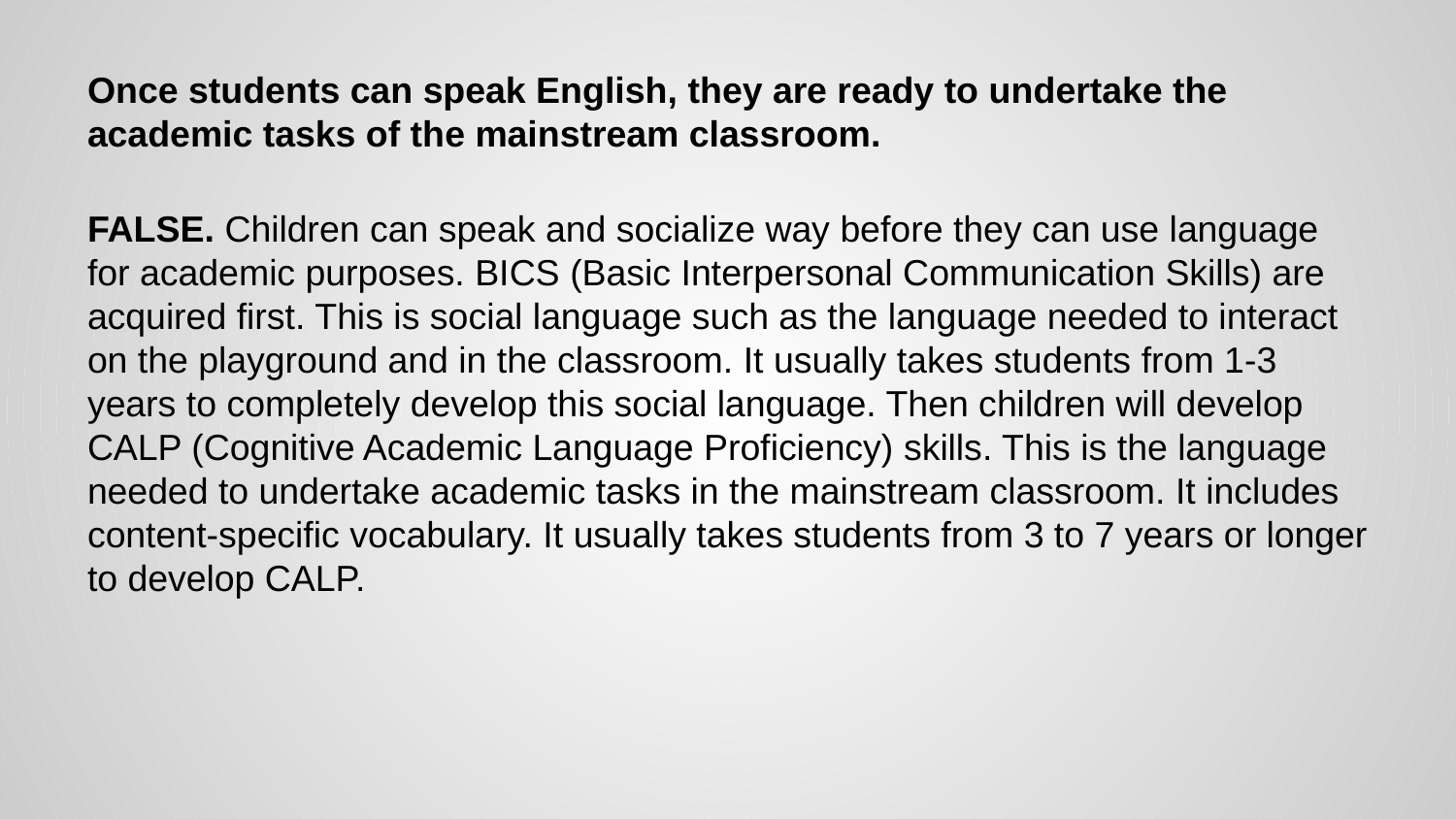

# Once students can speak English, they are ready to undertake the academic tasks of the mainstream classroom.
FALSE. Children can speak and socialize way before they can use language for academic purposes. BICS (Basic Interpersonal Communication Skills) are acquired first. This is social language such as the language needed to interact on the playground and in the classroom. It usually takes students from 1-3 years to completely develop this social language. Then children will develop CALP (Cognitive Academic Language Proficiency) skills. This is the language needed to undertake academic tasks in the mainstream classroom. It includes content-specific vocabulary. It usually takes students from 3 to 7 years or longer to develop CALP.